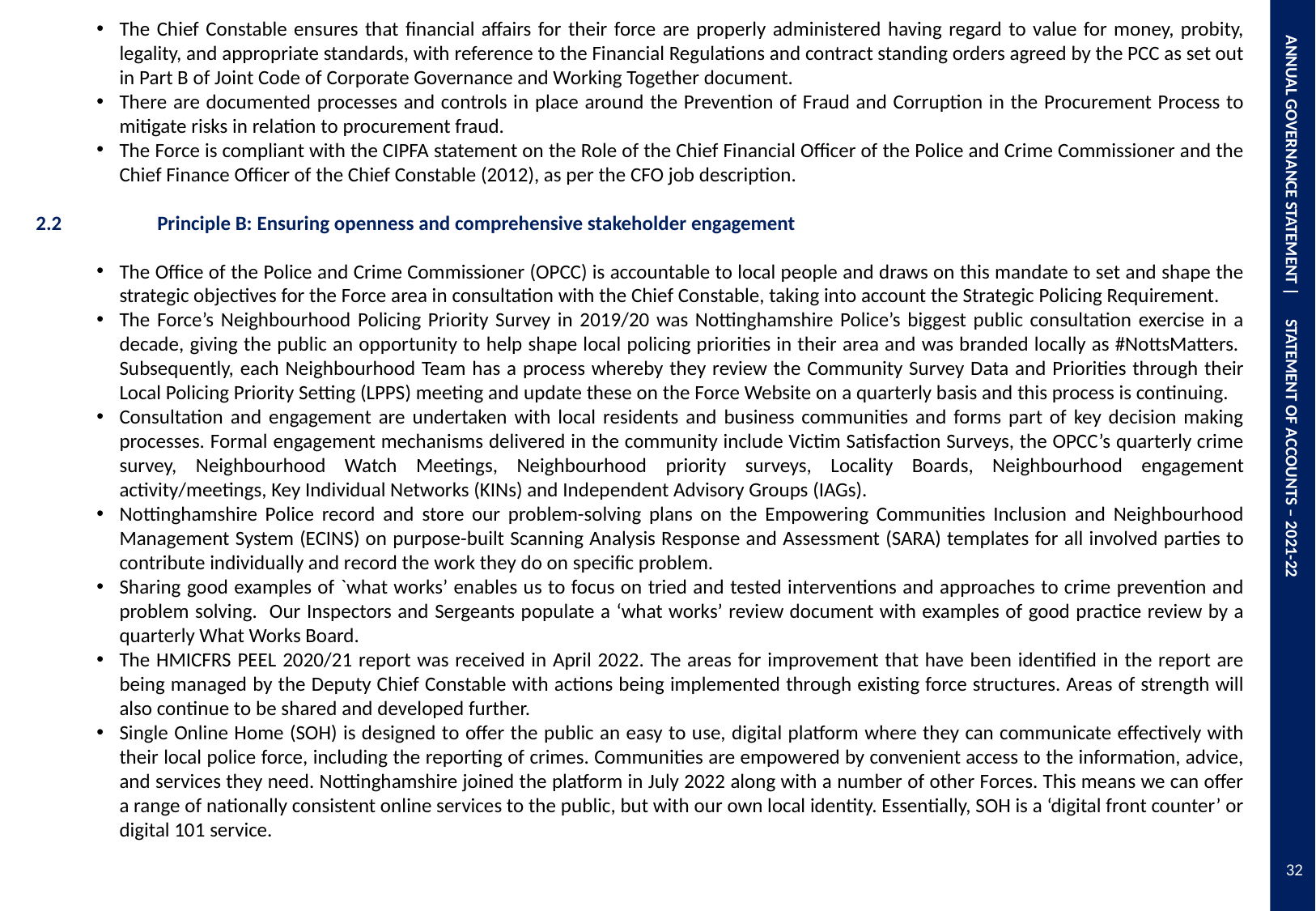

ANNUAL GOVERNANCE STATEMENT |      STATEMENT OF ACCOUNTS – 2021-22
The Chief Constable ensures that financial affairs for their force are properly administered having regard to value for money, probity, legality, and appropriate standards, with reference to the Financial Regulations and contract standing orders agreed by the PCC as set out in Part B of Joint Code of Corporate Governance and Working Together document.
There are documented processes and controls in place around the Prevention of Fraud and Corruption in the Procurement Process to mitigate risks in relation to procurement fraud.
The Force is compliant with the CIPFA statement on the Role of the Chief Financial Officer of the Police and Crime Commissioner and the Chief Finance Officer of the Chief Constable (2012), as per the CFO job description.

2.2	Principle B: Ensuring openness and comprehensive stakeholder engagement

The Office of the Police and Crime Commissioner (OPCC) is accountable to local people and draws on this mandate to set and shape the strategic objectives for the Force area in consultation with the Chief Constable, taking into account the Strategic Policing Requirement.
The Force’s Neighbourhood Policing Priority Survey in 2019/20 was Nottinghamshire Police’s biggest public consultation exercise in a decade, giving the public an opportunity to help shape local policing priorities in their area and was branded locally as #NottsMatters.  Subsequently, each Neighbourhood Team has a process whereby they review the Community Survey Data and Priorities through their Local Policing Priority Setting (LPPS) meeting and update these on the Force Website on a quarterly basis and this process is continuing.
Consultation and engagement are undertaken with local residents and business communities and forms part of key decision making processes. Formal engagement mechanisms delivered in the community include Victim Satisfaction Surveys, the OPCC’s quarterly crime survey, Neighbourhood Watch Meetings, Neighbourhood priority surveys, Locality Boards, Neighbourhood engagement activity/meetings, Key Individual Networks (KINs) and Independent Advisory Groups (IAGs).
Nottinghamshire Police record and store our problem-solving plans on the Empowering Communities Inclusion and Neighbourhood Management System (ECINS) on purpose-built Scanning Analysis Response and Assessment (SARA) templates for all involved parties to contribute individually and record the work they do on specific problem.
Sharing good examples of `what works’ enables us to focus on tried and tested interventions and approaches to crime prevention and problem solving.  Our Inspectors and Sergeants populate a ‘what works’ review document with examples of good practice review by a quarterly What Works Board.
The HMICFRS PEEL 2020/21 report was received in April 2022. The areas for improvement that have been identified in the report are being managed by the Deputy Chief Constable with actions being implemented through existing force structures. Areas of strength will also continue to be shared and developed further.
Single Online Home (SOH) is designed to offer the public an easy to use, digital platform where they can communicate effectively with their local police force, including the reporting of crimes. Communities are empowered by convenient access to the information, advice, and services they need. Nottinghamshire joined the platform in July 2022 along with a number of other Forces. This means we can offer a range of nationally consistent online services to the public, but with our own local identity. Essentially, SOH is a ‘digital front counter’ or digital 101 service.

32